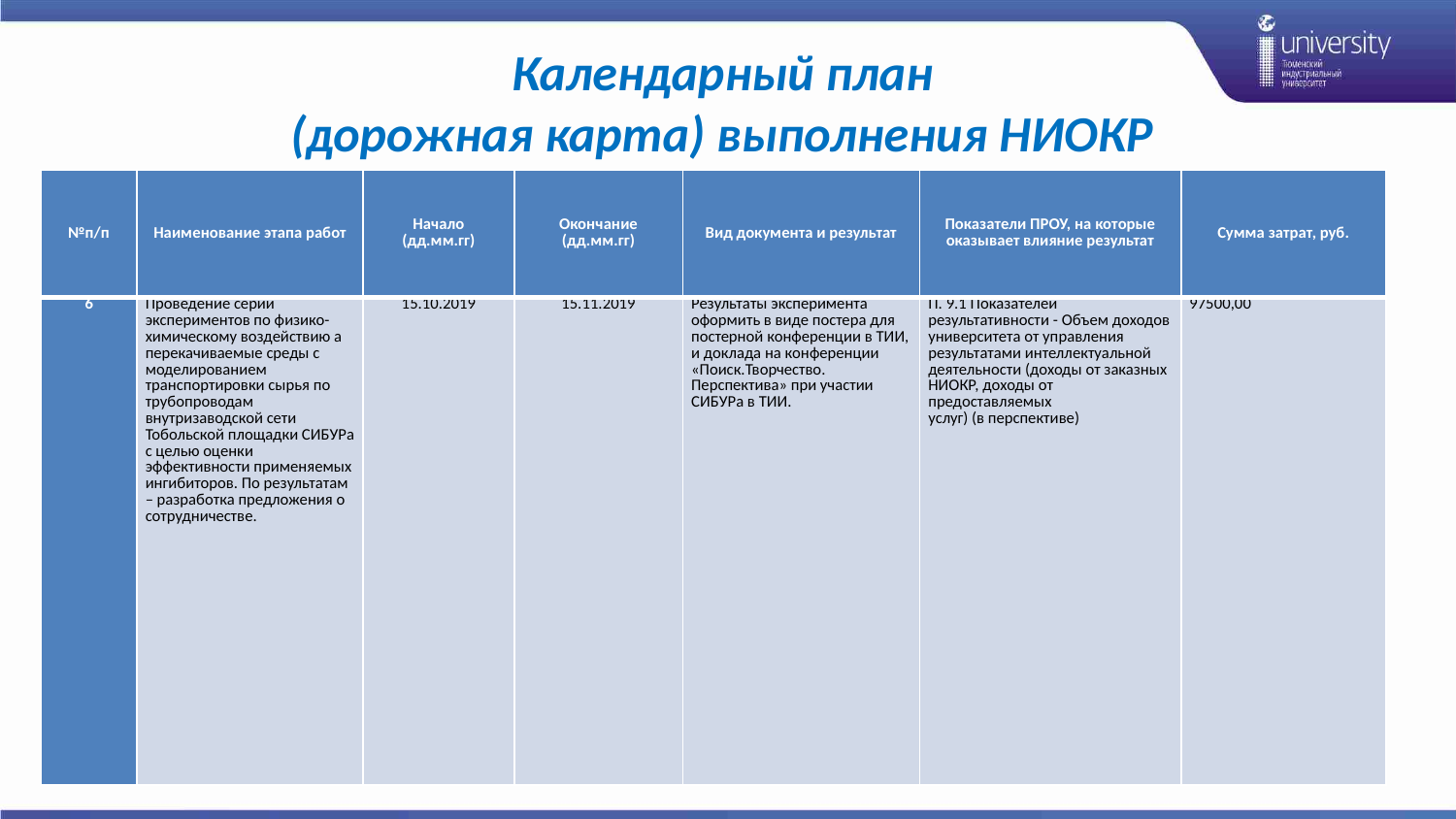

# Календарный план (дорожная карта) выполнения НИОКР
| №п/п | Наименование этапа работ | Начало (дд.мм.гг) | Окончание (дд.мм.гг) | Вид документа и результат | Показатели ПРОУ, на которые оказывает влияние результат | Сумма затрат, руб. |
| --- | --- | --- | --- | --- | --- | --- |
| 6 | Проведение серии экспериментов по физико-химическому воздействию а перекачиваемые среды с моделированием транспортировки сырья по трубопроводам внутризаводской сети Тобольской площадки СИБУРа с целью оценки эффективности применяемых ингибиторов. По результатам – разработка предложения о сотрудничестве. | 15.10.2019 | 15.11.2019 | Результаты эксперимента оформить в виде постера для постерной конференции в ТИИ, и доклада на конференции «Поиск.Творчество. Перспектива» при участии СИБУРа в ТИИ. | П. 9.1 Показателей результативности - Объем доходов университета от управления результатами интеллектуальной деятельности (доходы от заказных НИОКР, доходы от предоставляемых услуг) (в перспективе) | 97500,00 |